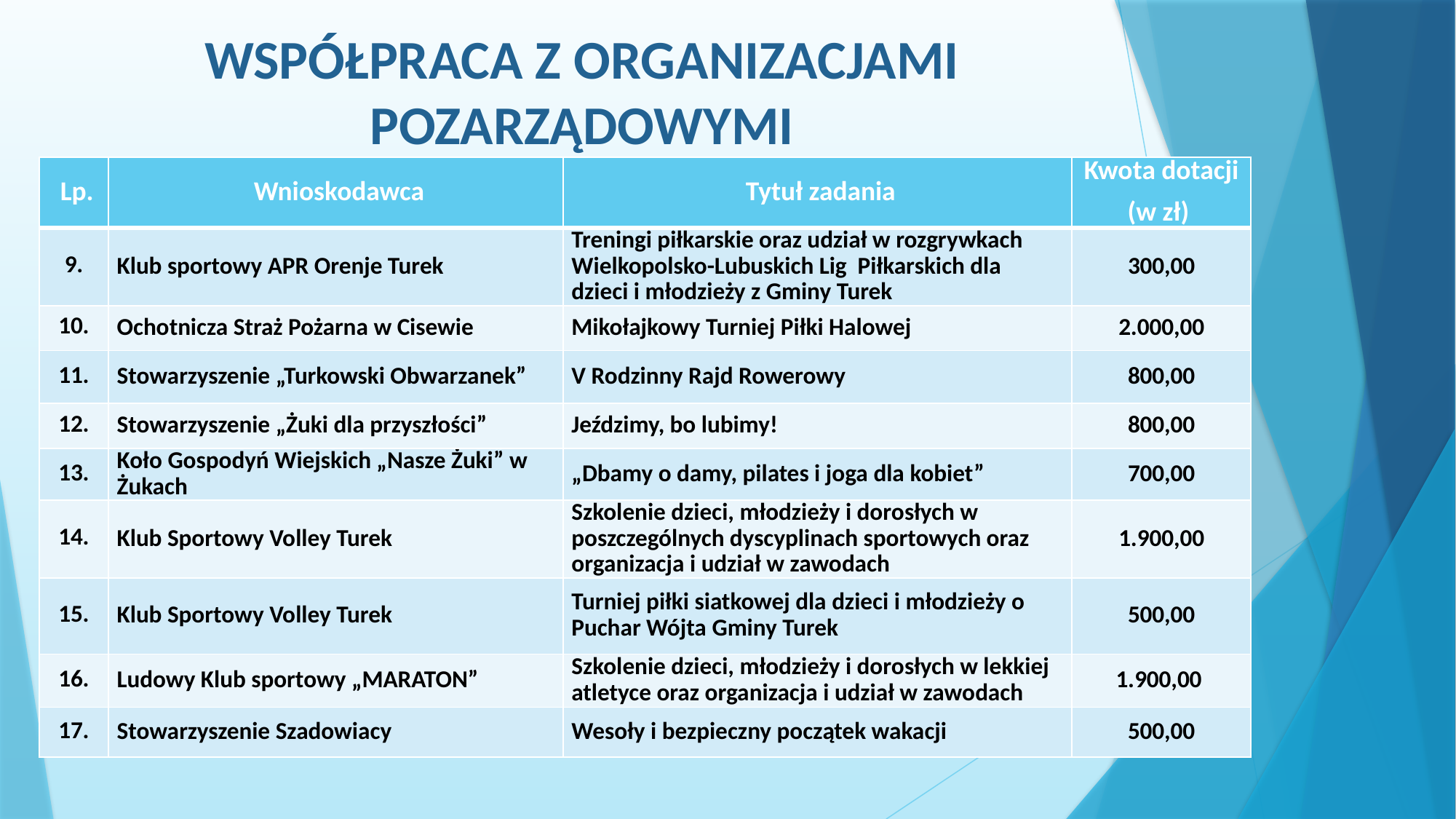

# WSPÓŁPRACA Z ORGANIZACJAMI POZARZĄDOWYMI
| Lp. | Wnioskodawca | Tytuł zadania | Kwota dotacji (w zł) |
| --- | --- | --- | --- |
| 9. | Klub sportowy APR Orenje Turek | Treningi piłkarskie oraz udział w rozgrywkach Wielkopolsko-Lubuskich Lig Piłkarskich dla dzieci i młodzieży z Gminy Turek | 300,00 |
| 10. | Ochotnicza Straż Pożarna w Cisewie | Mikołajkowy Turniej Piłki Halowej | 2.000,00 |
| 11. | Stowarzyszenie „Turkowski Obwarzanek” | V Rodzinny Rajd Rowerowy | 800,00 |
| 12. | Stowarzyszenie „Żuki dla przyszłości” | Jeździmy, bo lubimy! | 800,00 |
| 13. | Koło Gospodyń Wiejskich „Nasze Żuki” w Żukach | „Dbamy o damy, pilates i joga dla kobiet” | 700,00 |
| 14. | Klub Sportowy Volley Turek | Szkolenie dzieci, młodzieży i dorosłych w poszczególnych dyscyplinach sportowych oraz organizacja i udział w zawodach | 1.900,00 |
| 15. | Klub Sportowy Volley Turek | Turniej piłki siatkowej dla dzieci i młodzieży o Puchar Wójta Gminy Turek | 500,00 |
| 16. | Ludowy Klub sportowy „MARATON” | Szkolenie dzieci, młodzieży i dorosłych w lekkiej atletyce oraz organizacja i udział w zawodach | 1.900,00 |
| 17. | Stowarzyszenie Szadowiacy | Wesoły i bezpieczny początek wakacji | 500,00 |